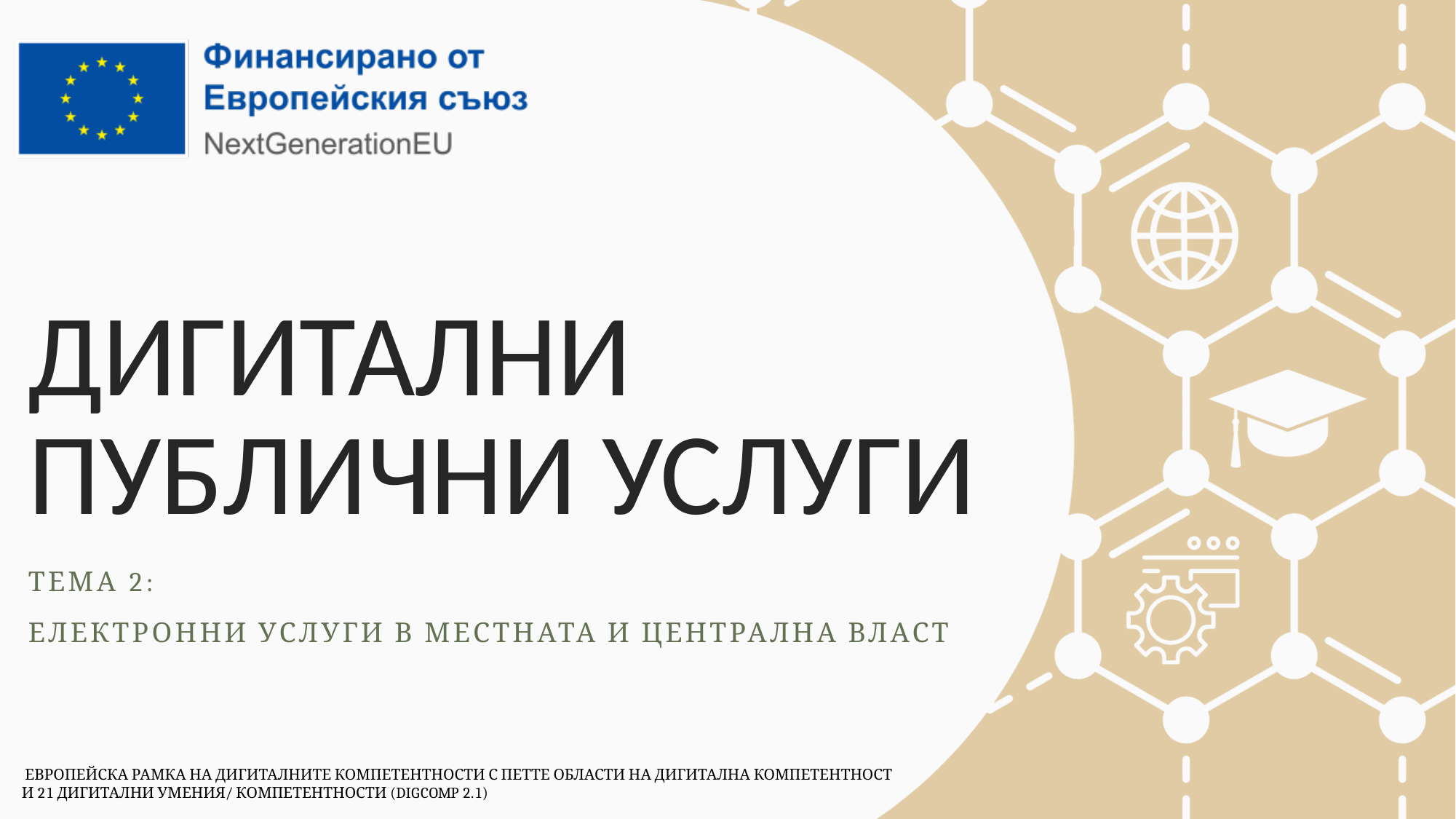

# ДИГИТАЛНИ ПУБЛИЧНИ УСЛУГИ
Тема 2:
Електронни услуги в местната и централна власт
 Европейска Рамка на дигиталните компетентности с петте области на дигитална компетентност
и 21 дигитални умения/ компетентности (DigComp 2.1)